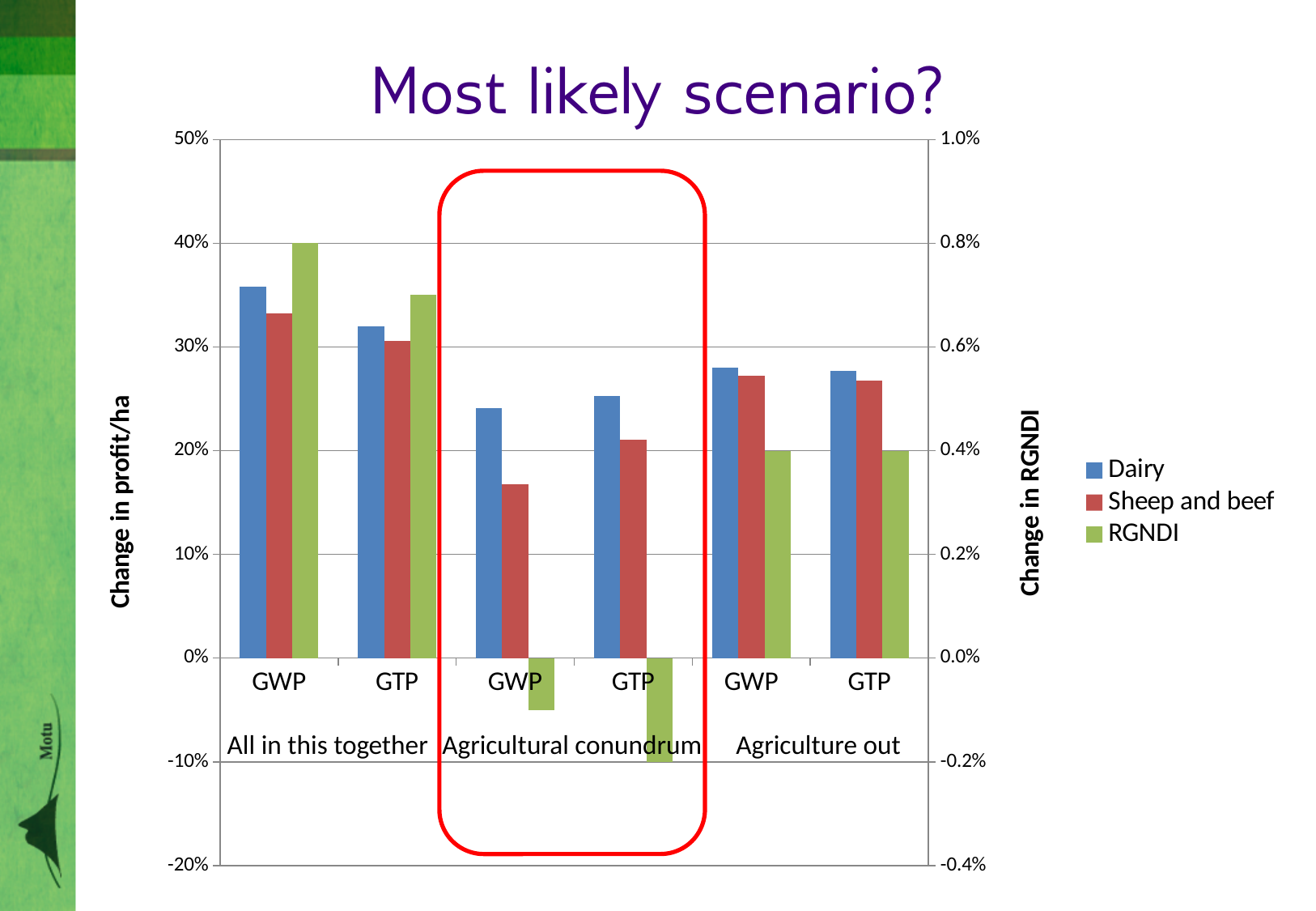

# Most likely scenario?

### Chart

| Category |  |  |  |  |
|---|---|---|---|---|
| GWP | 0.3582353561307537 | 0.33217955734756377 | 0.4 | 0.008000000000000016 |
| GTP | 0.31974736392434905 | 0.30545800233457127 | 0.3500000000000003 | 0.007000000000000008 |
| GWP | 0.2408315711617327 | 0.16803354854972496 | -0.05 | -0.0010000000000000018 |
| GTP | 0.25255967944709246 | 0.21081787203784474 | -0.1 | -0.0020000000000000035 |
| GWP | 0.27979191230273176 | 0.27230543897944326 | 0.2 | 0.004000000000000007 |
| GTP | 0.2770054501508738 | 0.26724047553784114 | 0.2 | 0.004000000000000007 |
All in this together
Agricultural conundrum
Agriculture out